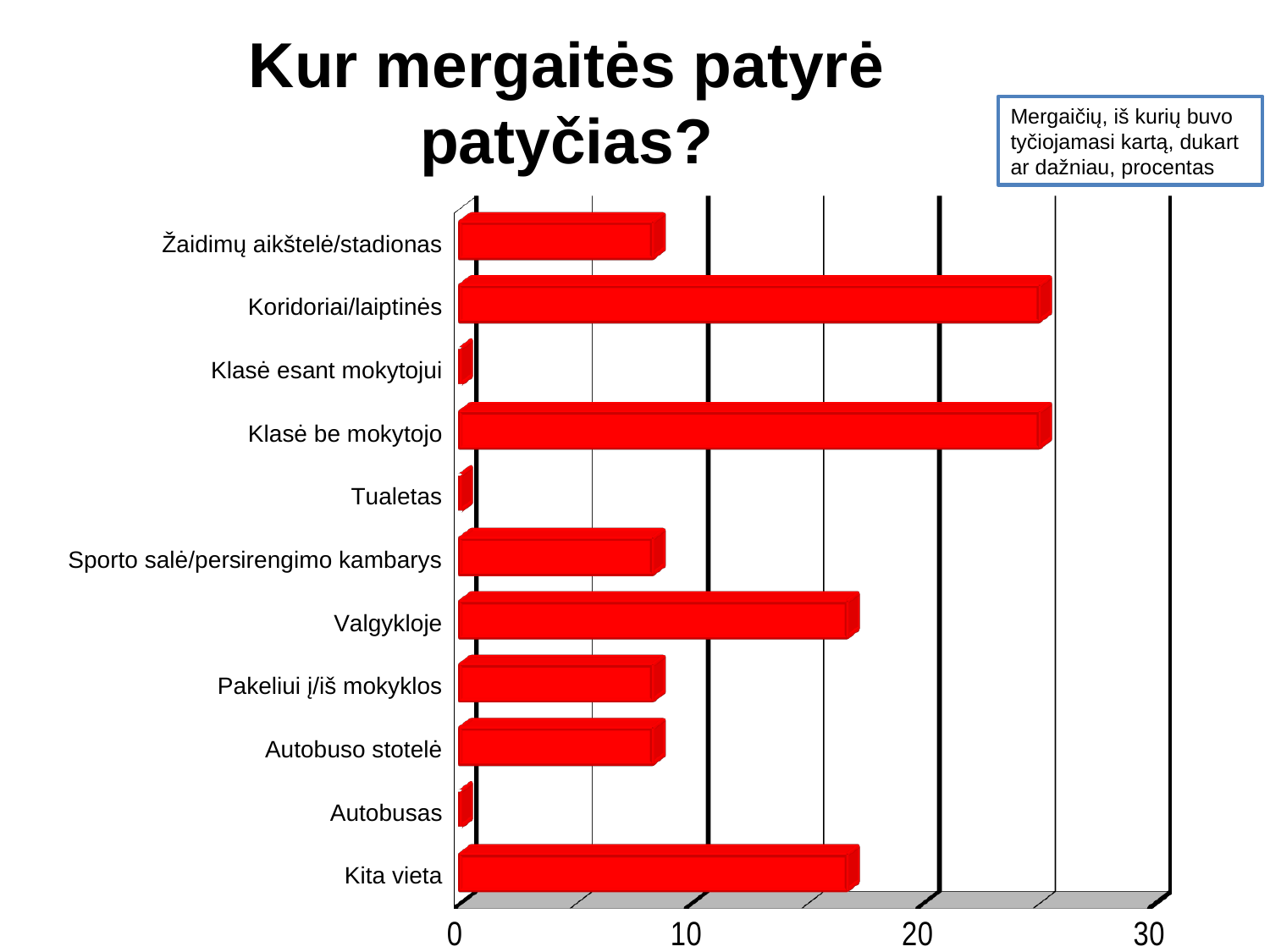

# Kur mergaitės patyrė patyčias?
Mergaičių, iš kurių buvo tyčiojamasi kartą, dukart ar dažniau, procentas

[unsupported chart]